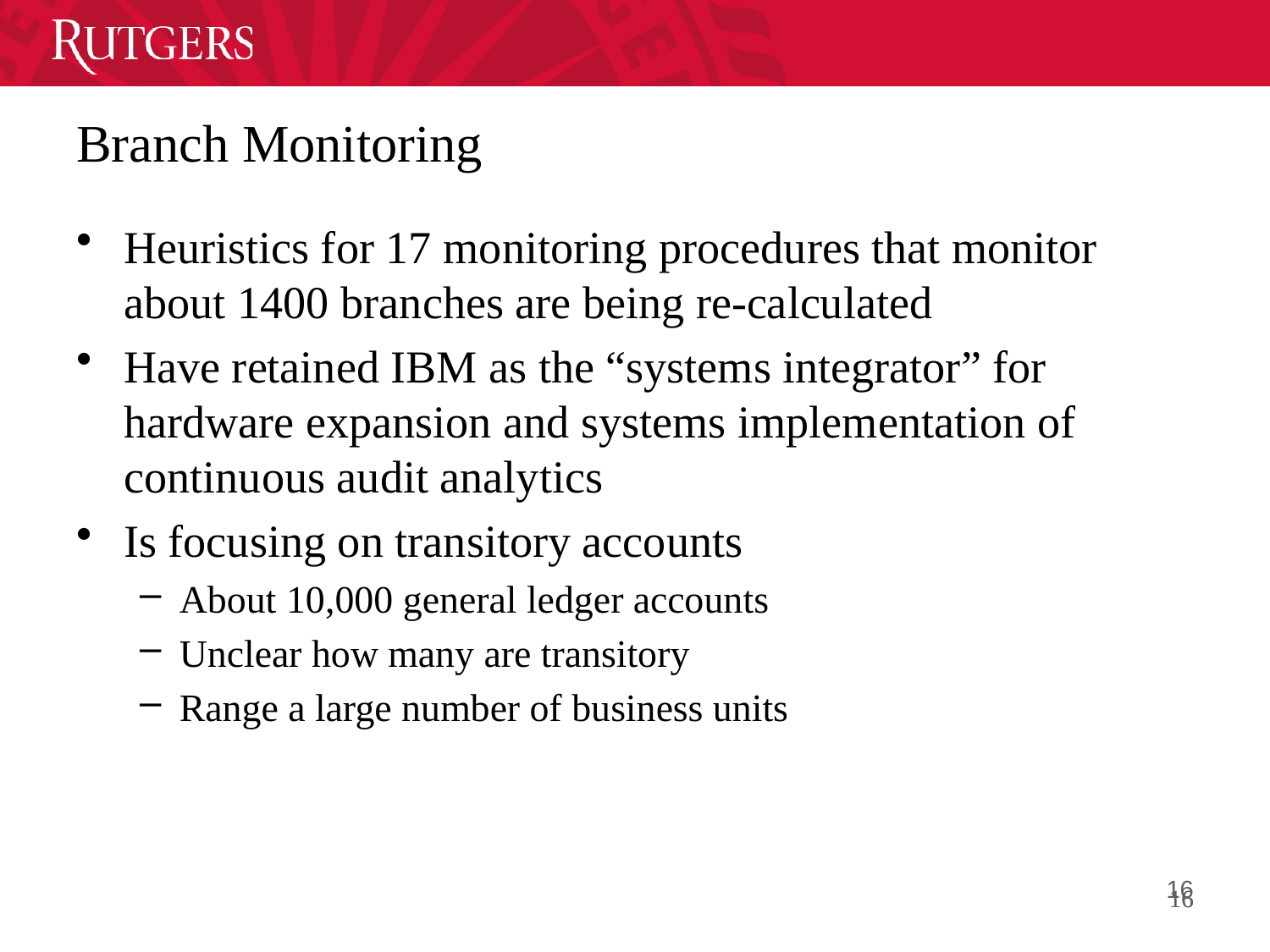

Branch Monitoring
Heuristics for 17 monitoring procedures that monitor about 1400 branches are being re-calculated
Have retained IBM as the “systems integrator” for hardware expansion and systems implementation of continuous audit analytics
Is focusing on transitory accounts
About 10,000 general ledger accounts
Unclear how many are transitory
Range a large number of business units

16
16
16